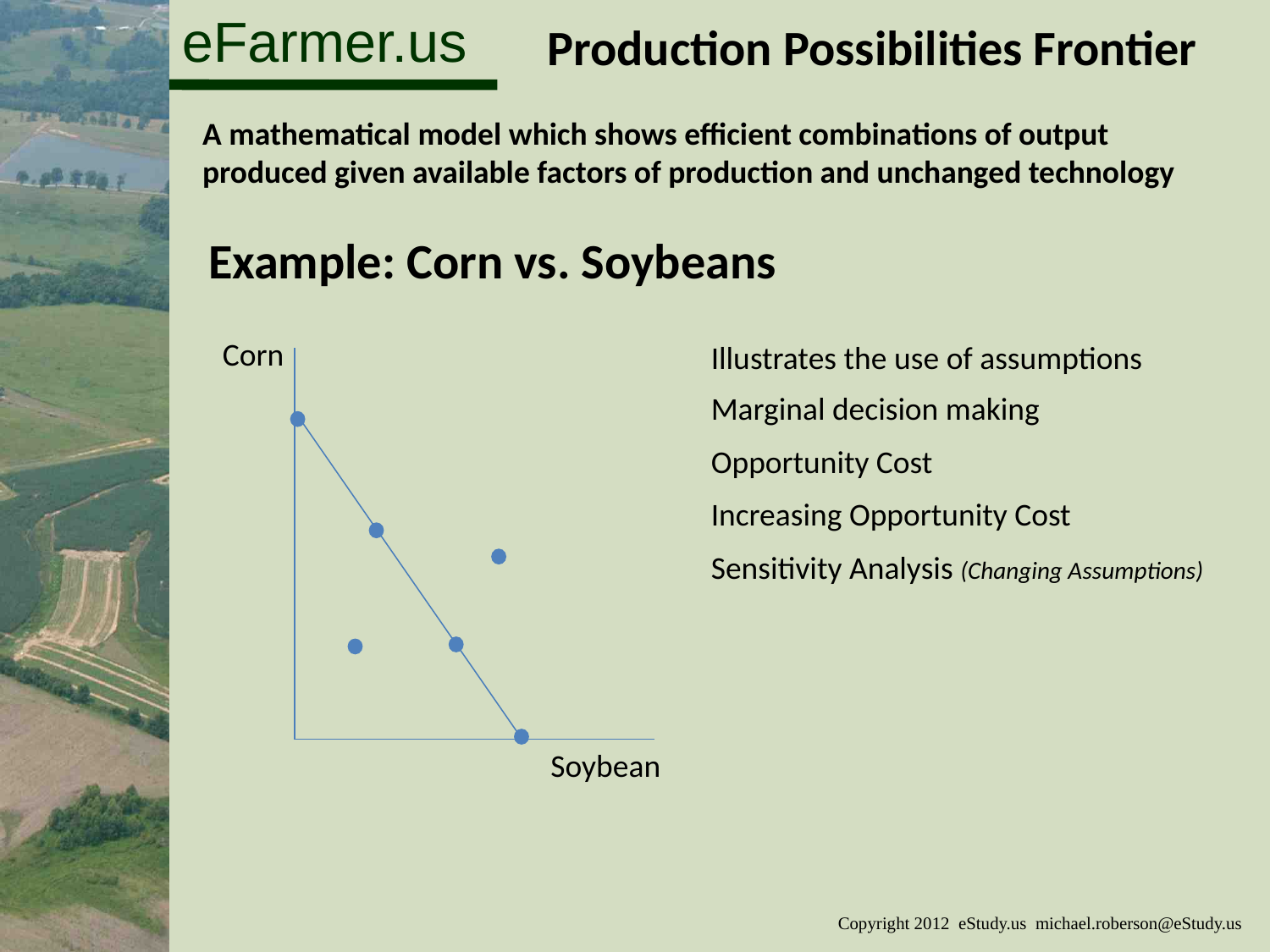

Production Possibilities Frontier
A mathematical model which shows efficient combinations of output  produced given available factors of production and unchanged technology
Example: Corn vs. Soybeans
Corn

Soybean
Illustrates the use of assumptions
Marginal decision making
Opportunity Cost
Increasing Opportunity Cost
Sensitivity Analysis (Changing Assumptions)
Copyright 2012  eStudy.us  michael.roberson@eStudy.us